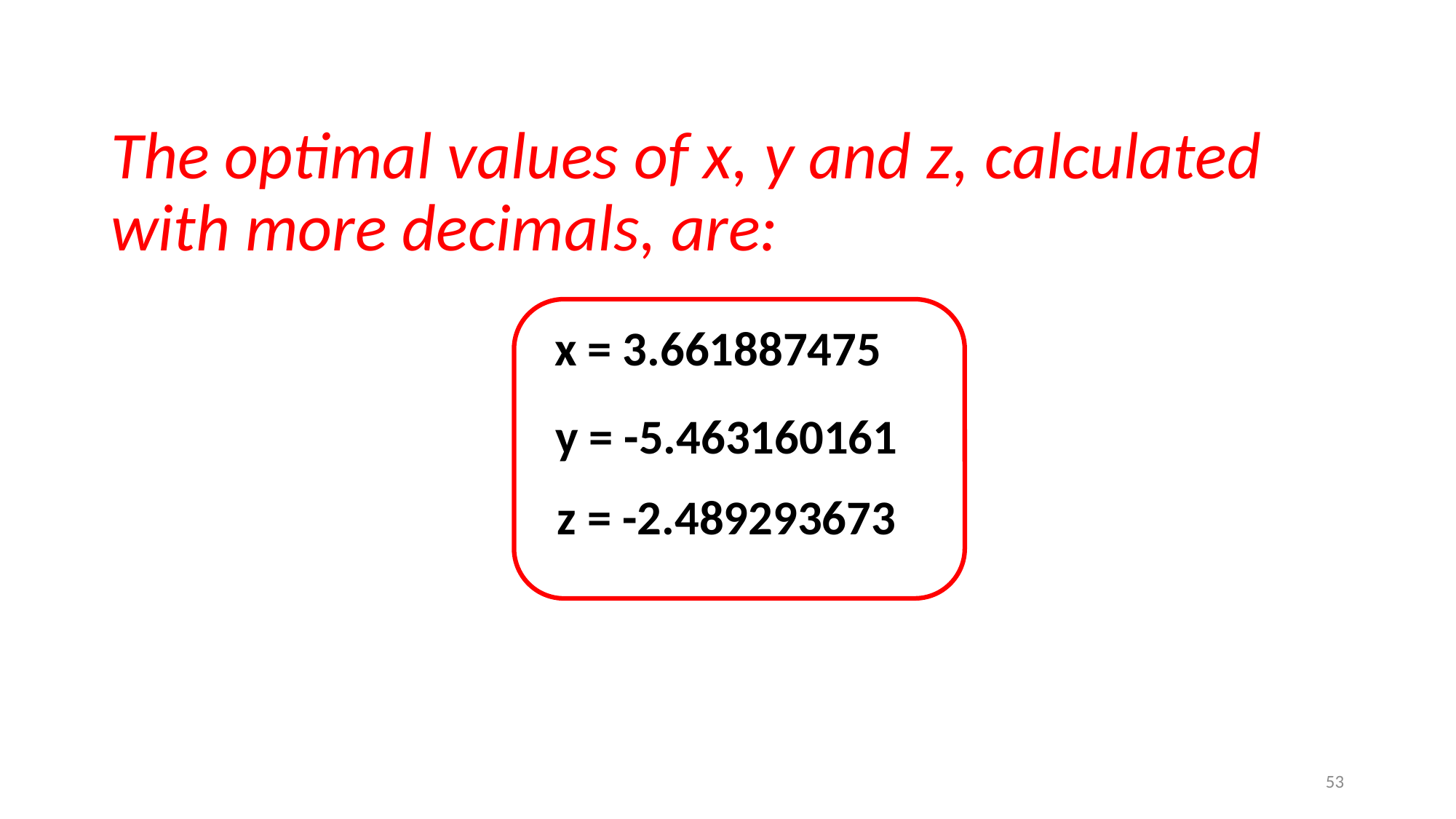

# The optimal values of x, y and z, calculated with more decimals, are:

x = 3.661887475
y = -5.463160161
z = -2.489293673
53